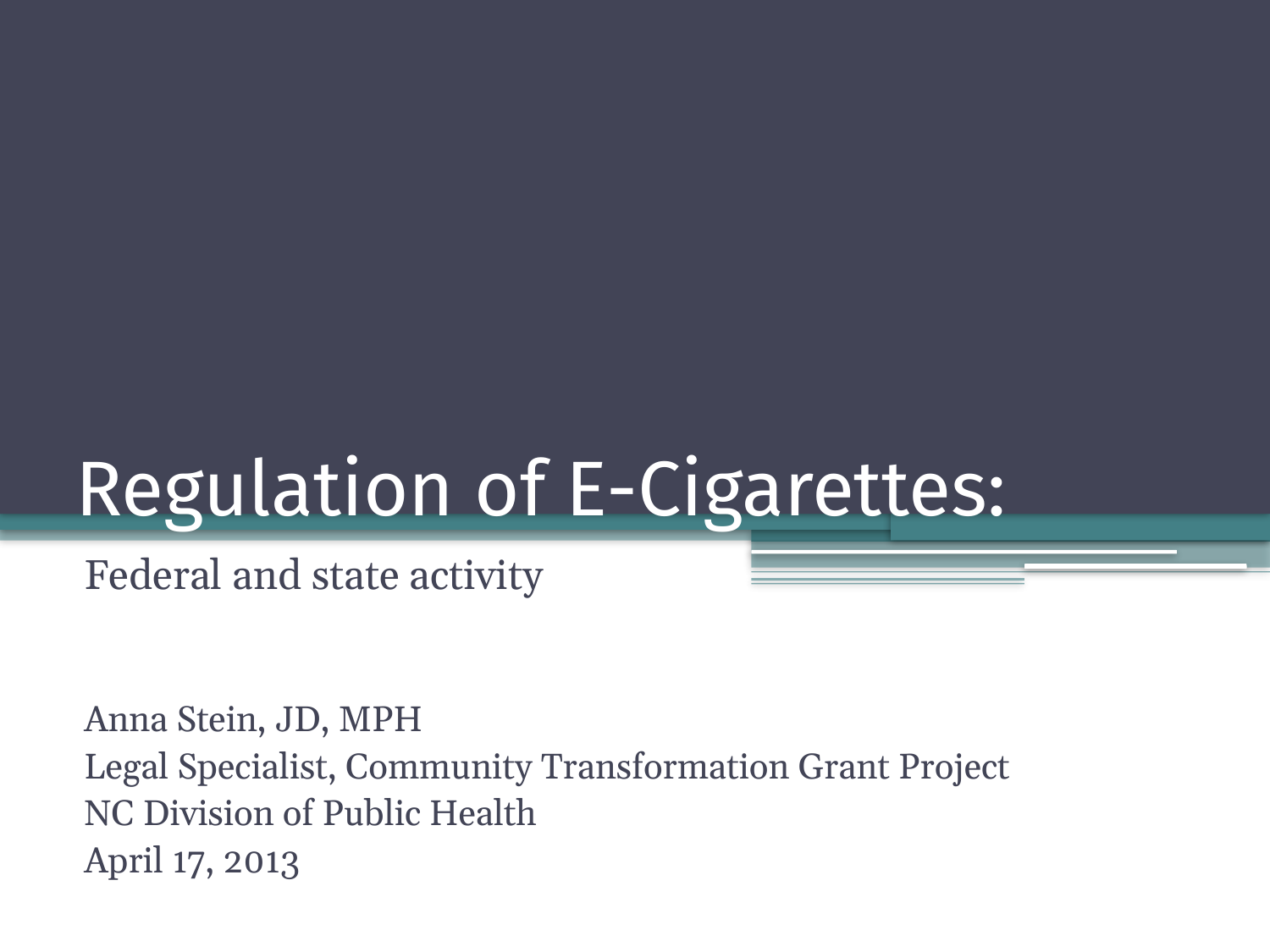

# Regulation of E-Cigarettes:
Federal and state activity

Anna Stein, JD, MPH
Legal Specialist, Community Transformation Grant Project
NC Division of Public Health
April 17, 2013